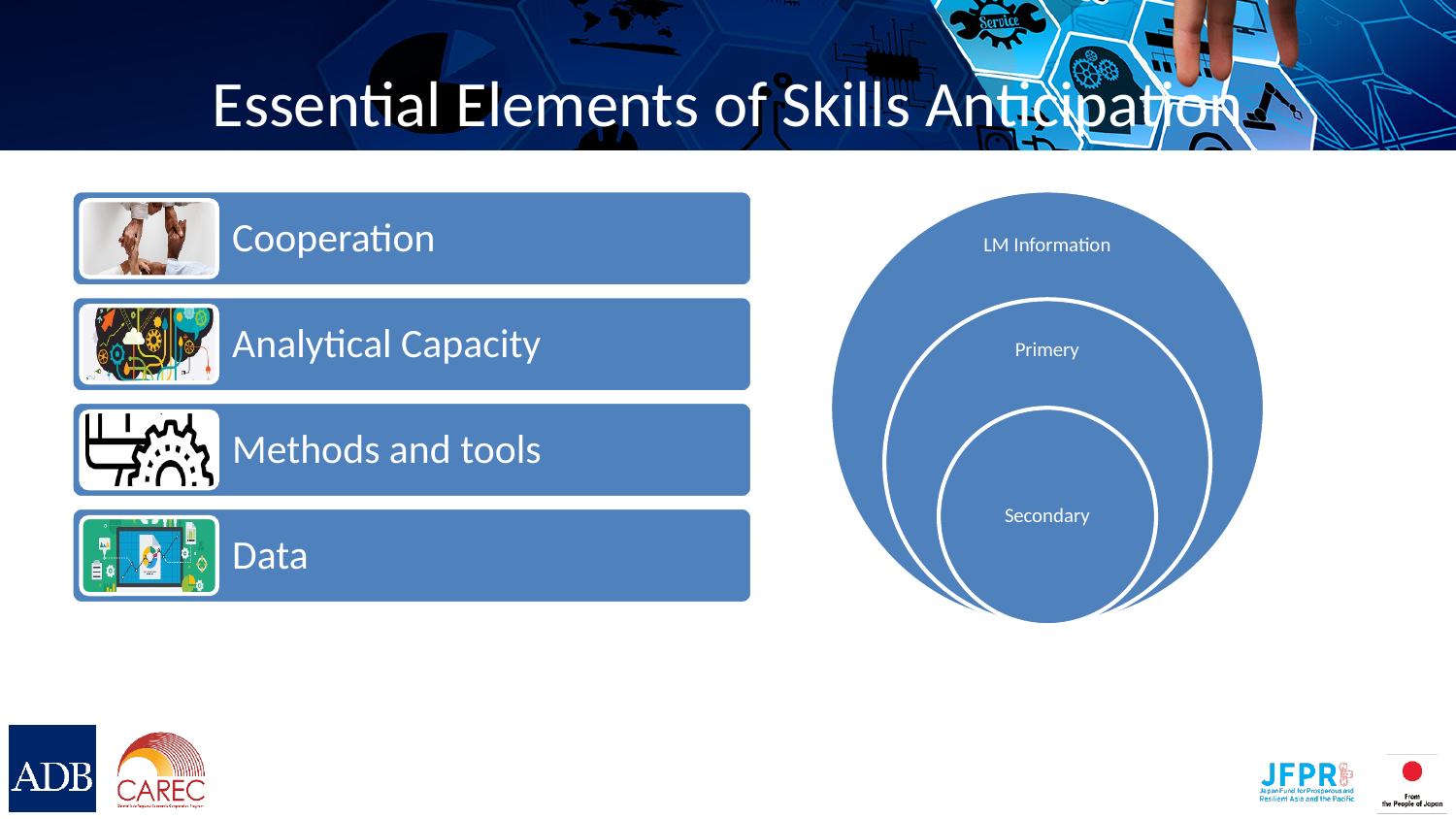

# Essential Elements of Skills Anticipation
Cooperation
Analytical Capacity
Methods and tools
Data

LM Information
Primery
Secondary